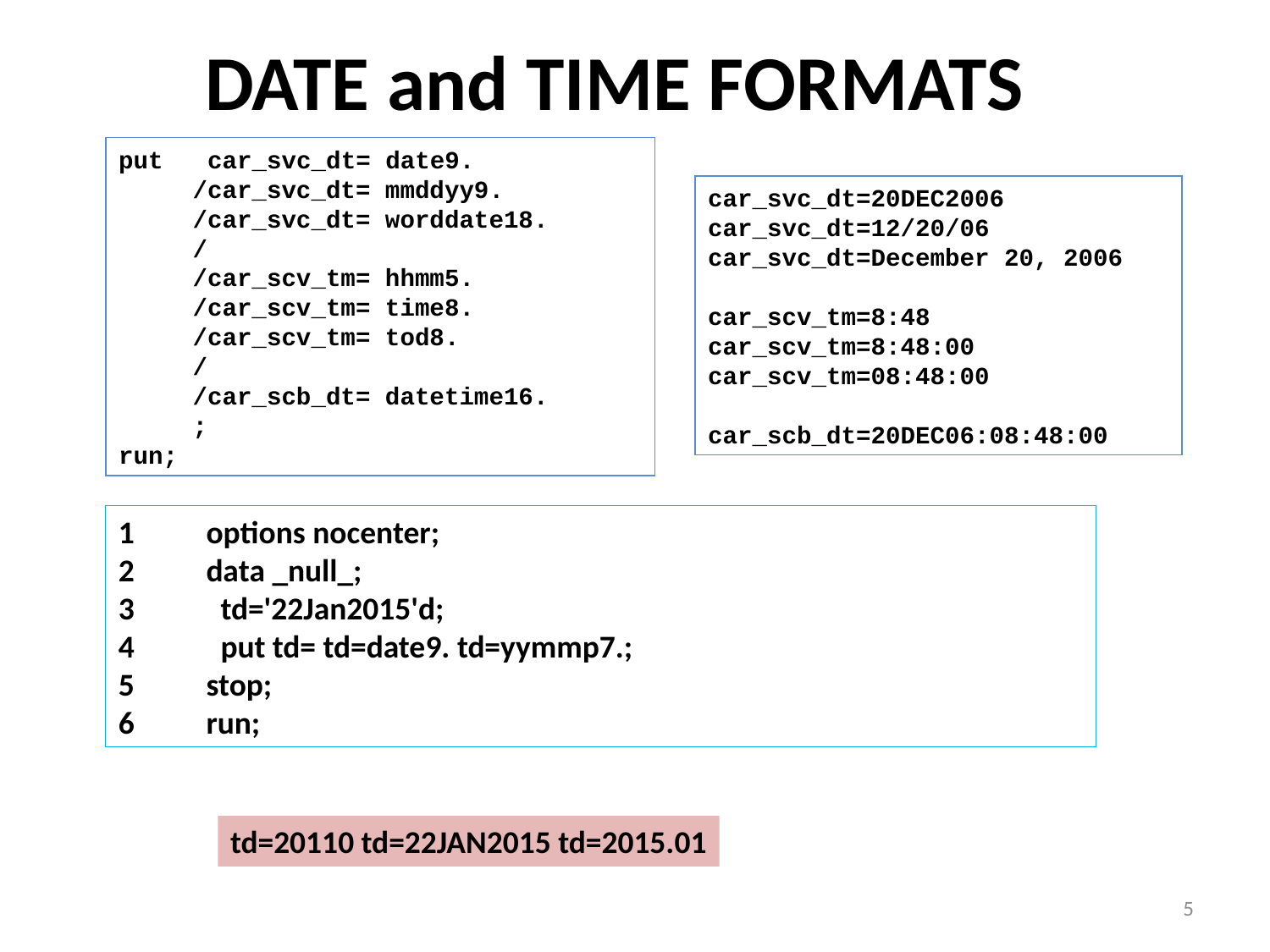

# DATE and TIME FORMATS
put   car_svc_dt= date9.
     /car_svc_dt= mmddyy9.
     /car_svc_dt= worddate18.
     /
     /car_scv_tm= hhmm5.
     /car_scv_tm= time8.
     /car_scv_tm= tod8.
     /
     /car_scb_dt= datetime16.
     ;
run;
car_svc_dt=20DEC2006
car_svc_dt=12/20/06
car_svc_dt=December 20, 2006

car_scv_tm=8:48
car_scv_tm=8:48:00
car_scv_tm=08:48:00

car_scb_dt=20DEC06:08:48:00
1          options nocenter;
2          data _null_;
3            td='22Jan2015'd;
4            put td= td=date9. td=yymmp7.;
5          stop;
6          run;
td=20110 td=22JAN2015 td=2015.01
5